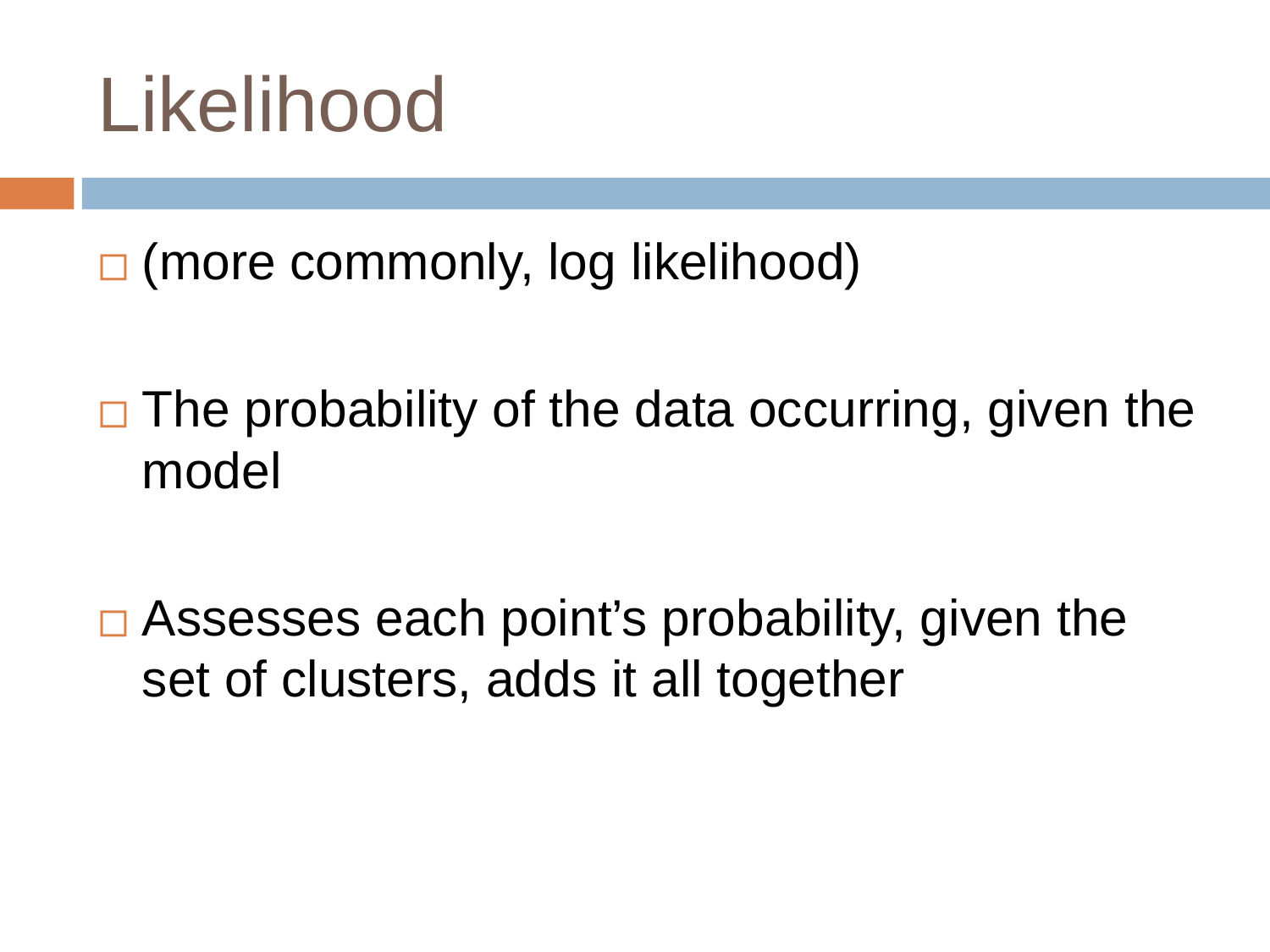

# Likelihood
(more commonly, log likelihood)

The probability of the data occurring, given the model

Assesses each point’s probability, given the set of clusters, adds it all together